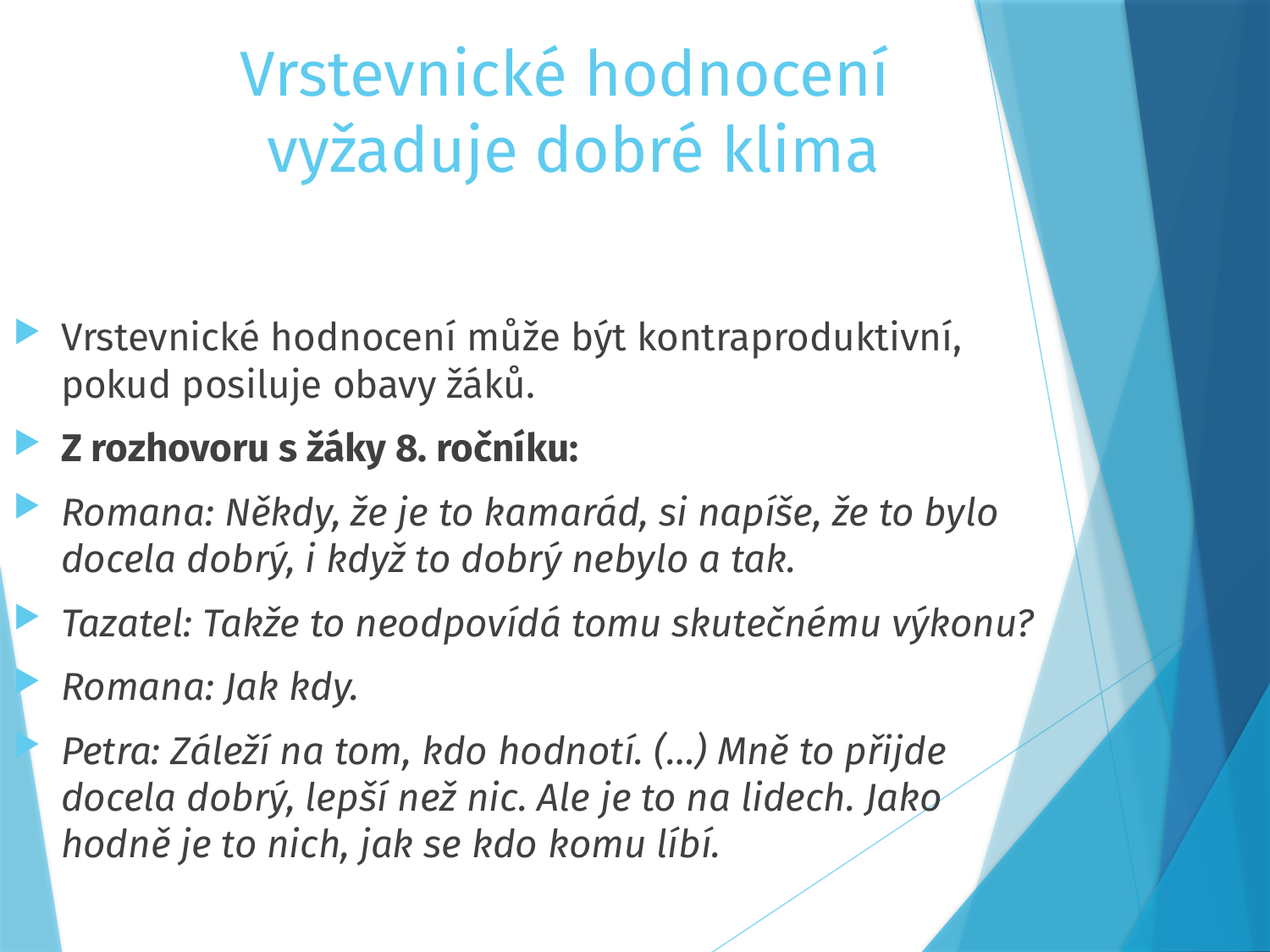

# Vrstevnické hodnocení vyžaduje dobré klima
Vrstevnické hodnocení může být kontraproduktivní, pokud posiluje obavy žáků.
Z rozhovoru s žáky 8. ročníku:
Romana: Někdy, že je to kamarád, si napíše, že to bylo docela dobrý, i když to dobrý nebylo a tak.
Tazatel: Takže to neodpovídá tomu skutečnému výkonu?
Romana: Jak kdy.
Petra: Záleží na tom, kdo hodnotí. (…) Mně to přijde docela dobrý, lepší než nic. Ale je to na lidech. Jako hodně je to nich, jak se kdo komu líbí.